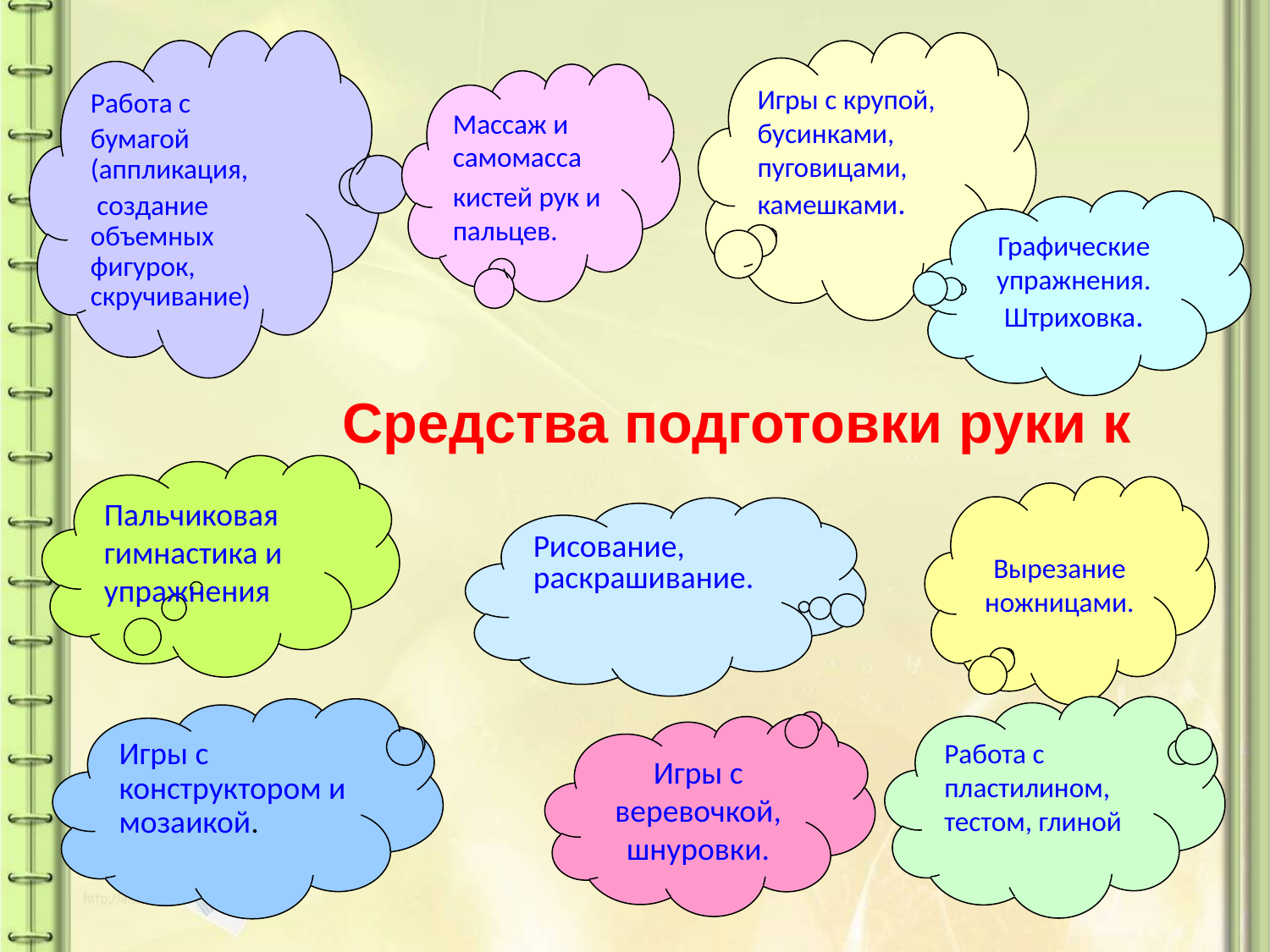

Работа с
бумагой (аппликация,
 создание объемных фигурок, скручивание)
Игры с крупой, бусинками, пуговицами, камешками.
Массаж и самомасса
кистей рук и пальцев.

Графические упражнения. Штриховка.

                 Средства подготовки руки к письму

Пальчиковая гимнастика и упражнения

Вырезание ножницами.

Рисование, раскрашивание.

Работа с пластилином, тестом, глиной
Игры с конструктором и мозаикой.

Игры с веревочкой, шнуровки.